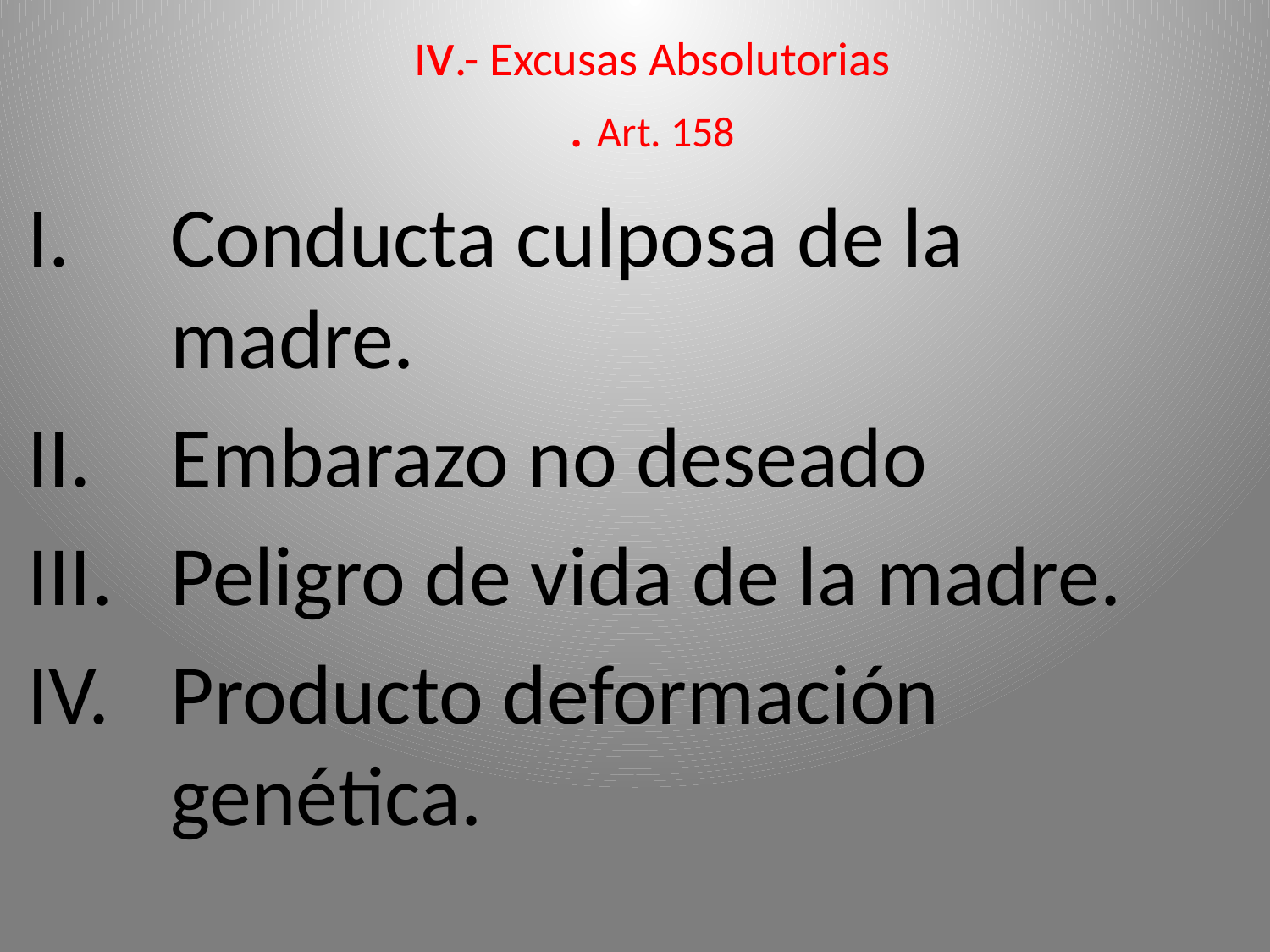

# Iv.- Excusas Absolutorias . Art. 158
Conducta culposa de la madre.
Embarazo no deseado
Peligro de vida de la madre.
Producto deformación genética.